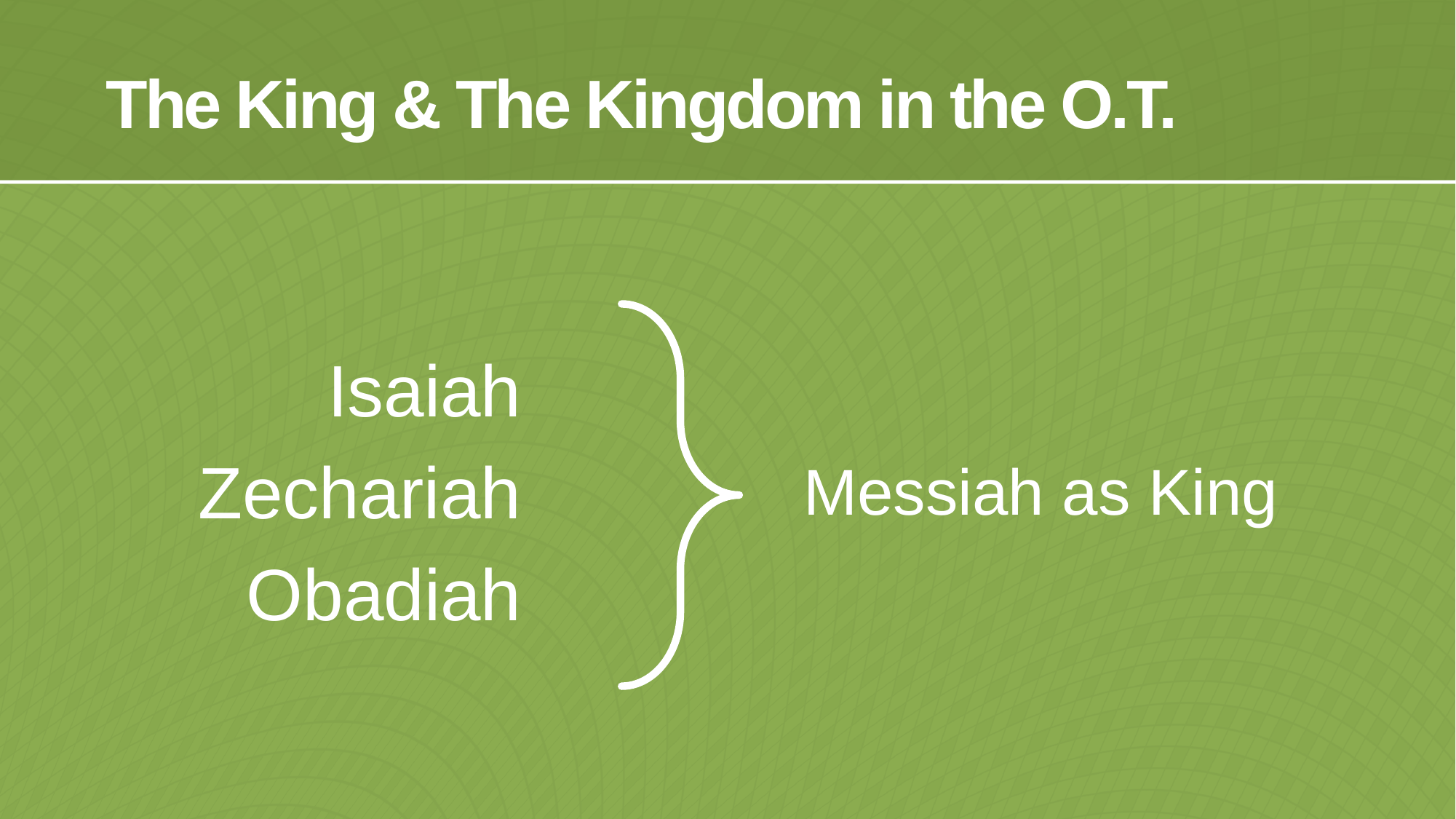

# The King & The Kingdom in the O.T.
Isaiah
Zechariah
Obadiah
Messiah as King